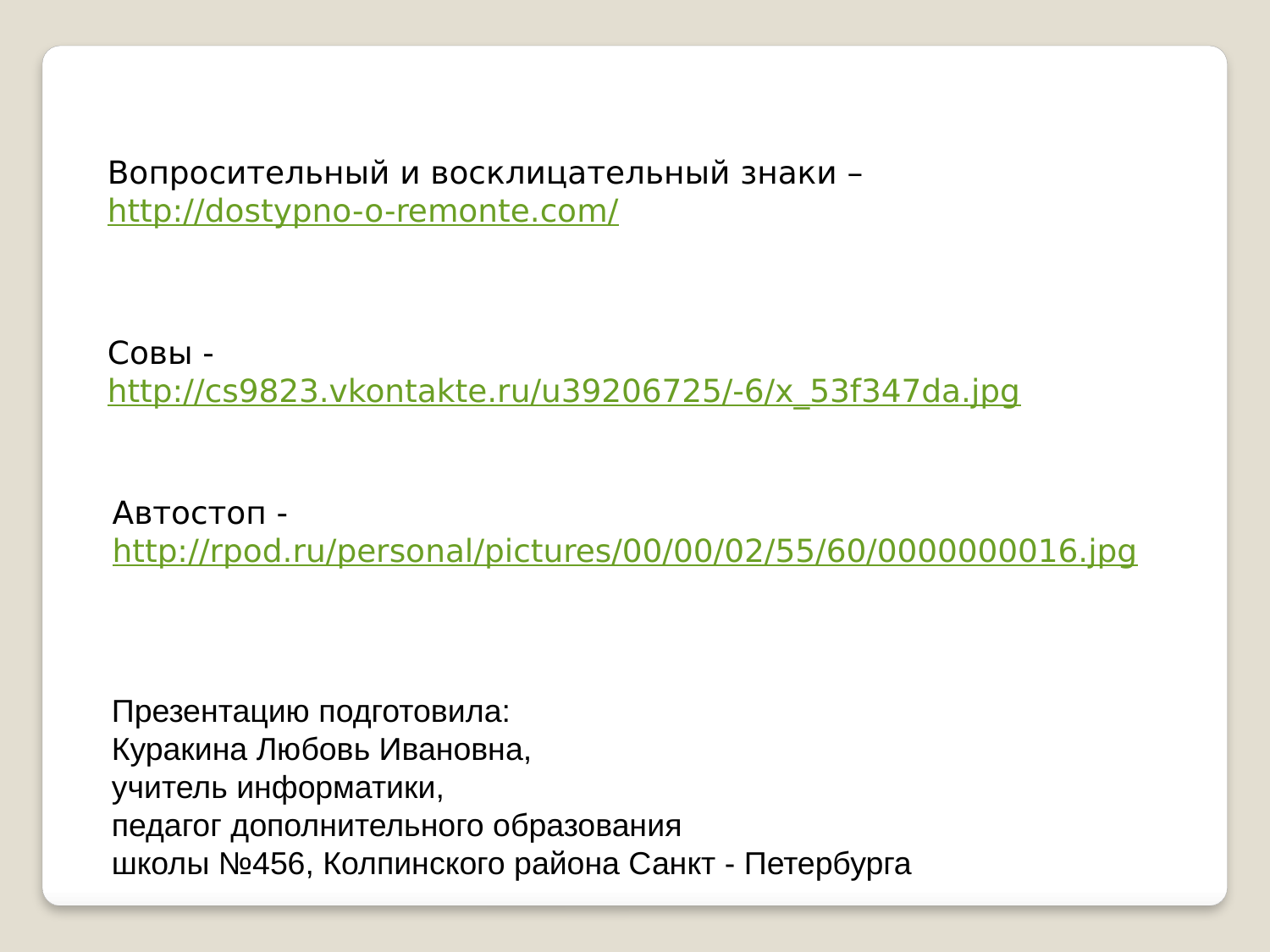

Вопросительный и восклицательный знаки –
http://dostypno-o-remonte.com/

Совы - http://cs9823.vkontakte.ru/u39206725/-6/x_53f347da.jpg

Автостоп - http://rpod.ru/personal/pictures/00/00/02/55/60/0000000016.jpg

Презентацию подготовила:
Куракина Любовь Ивановна,
учитель информатики,
педагог дополнительного образования
школы №456, Колпинского района Санкт - Петербурга